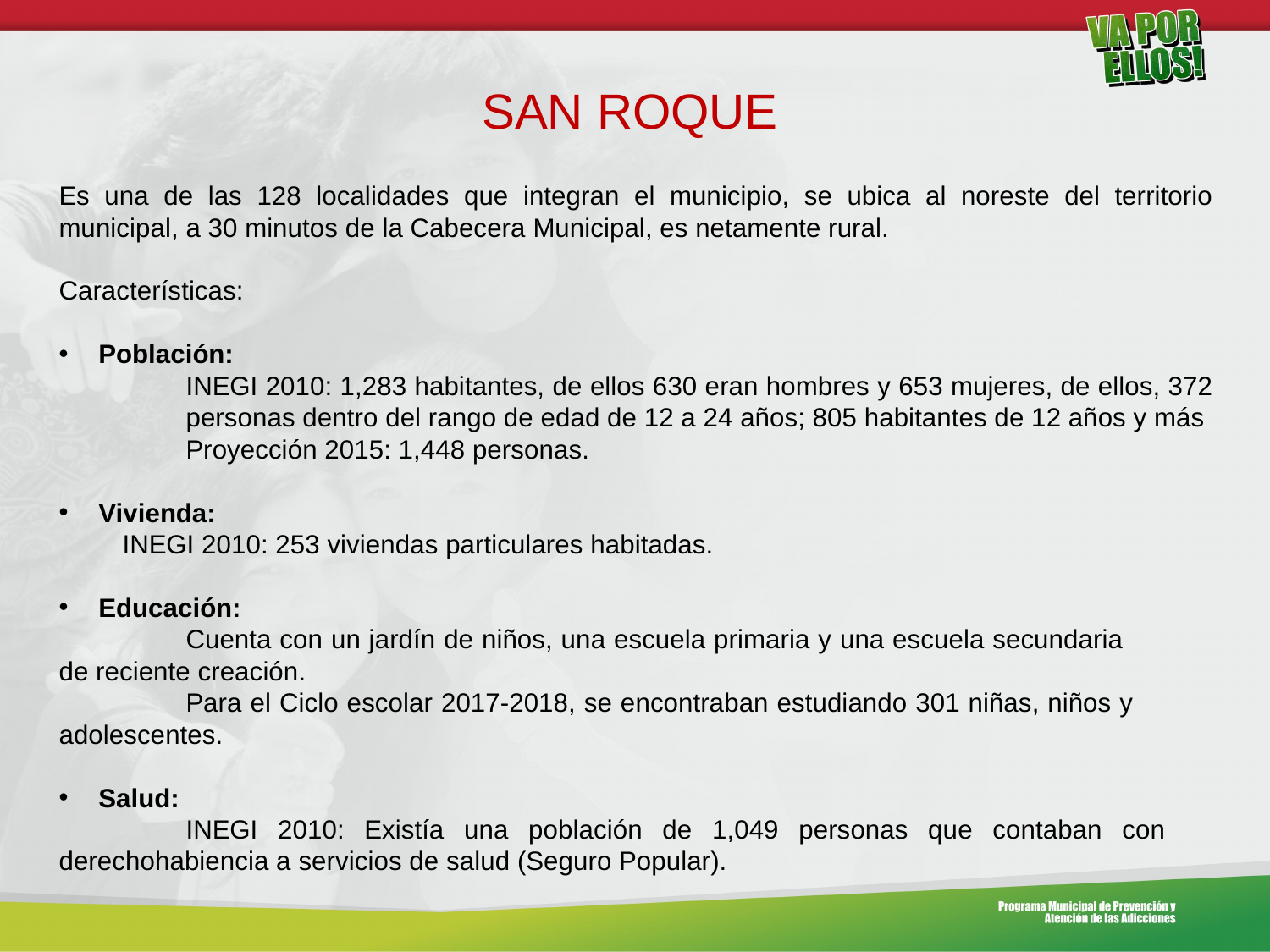

SAN ROQUE
Es una de las 128 localidades que integran el municipio, se ubica al noreste del territorio municipal, a 30 minutos de la Cabecera Municipal, es netamente rural.

Características:

Población:
	INEGI 2010: 1,283 habitantes, de ellos 630 eran hombres y 653 mujeres, de ellos, 372 	personas dentro del rango de edad de 12 a 24 años; 805 habitantes de 12 años y más
	Proyección 2015: 1,448 personas.

Vivienda:
INEGI 2010: 253 viviendas particulares habitadas.

Educación:
	Cuenta con un jardín de niños, una escuela primaria y una escuela secundaria 	de reciente creación.
	Para el Ciclo escolar 2017-2018, se encontraban estudiando 301 niñas, niños y 	adolescentes.

Salud:
	INEGI 2010: Existía una población de 1,049 personas que contaban con 	derechohabiencia a servicios de salud (Seguro Popular).